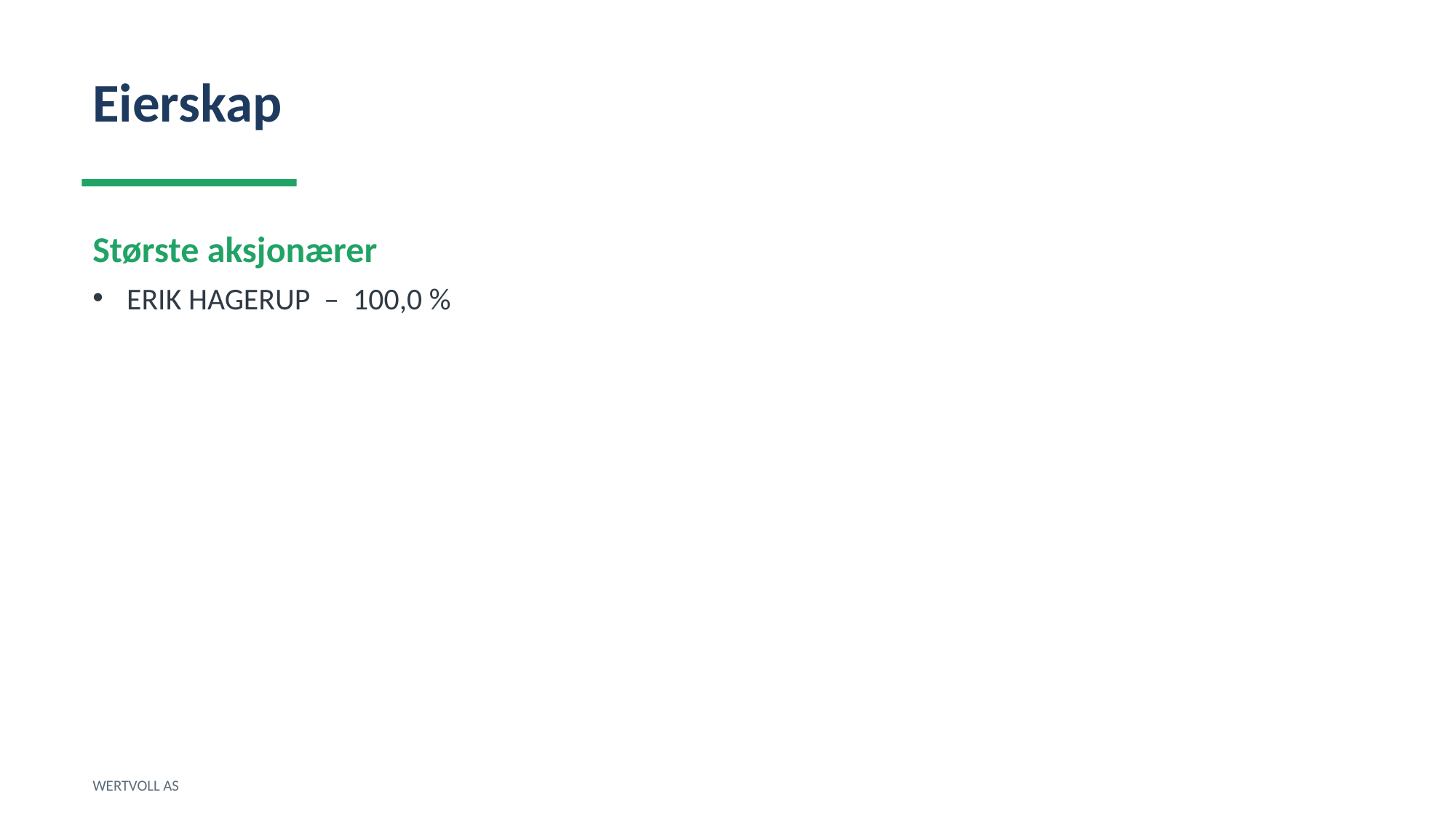

Eierskap

Største aksjonærer
ERIK HAGERUP  –  100,0 %
WERTVOLL AS